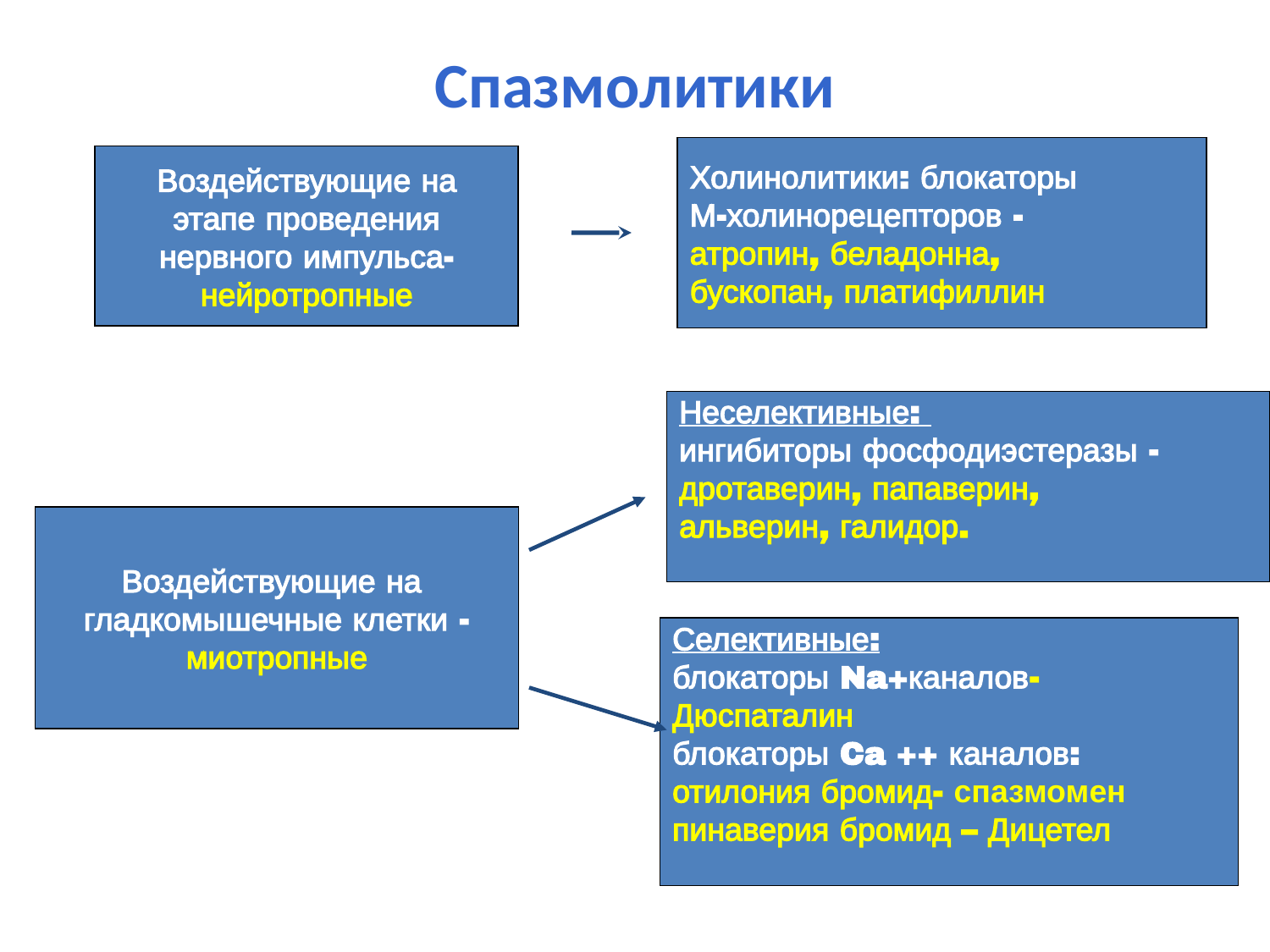

Спазмолитики
Холинолитики: блокаторы
М-холинорецепторов -
атропин, беладонна,
бускопан, платифиллин

Воздействующие на
этапе проведения
нервного импульса-
нейротропные

Неселективные:
ингибиторы фосфодиэстеразы -
дротаверин, папаверин,
альверин, галидор.

Воздействующие на
гладкомышечные клетки -
миотропные

Селективные:
блокаторы Na+каналов-
Дюспаталин
блокаторы Ca ++ каналов:
отилония бромид- спазмомен
пинаверия бромид – Дицетел